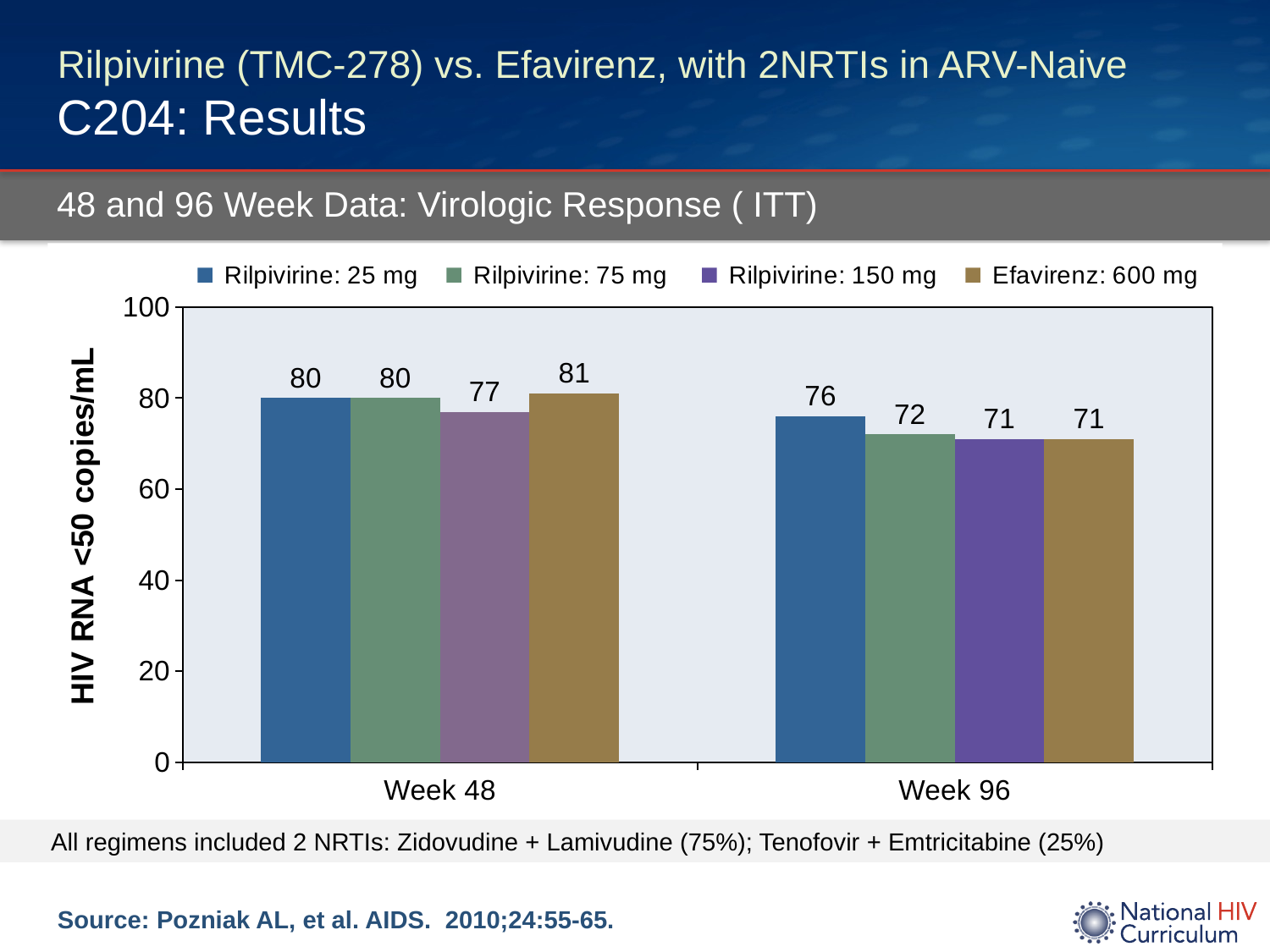

# Rilpivirine (TMC-278) vs. Efavirenz, with 2NRTIs in ARV-Naive C204: Results
48 and 96 Week Data: Virologic Response ( ITT)

### Chart

| Category |  Rilpivirine: 25 mg |  Rilpivirine: 75 mg  |  Rilpivirine: 150 mg |  Efavirenz: 600 mg |
|---|---|---|---|---|
| Week 48 | 80.0 | 80.0 | 77.0 | 81.0 |
| Week 96 | 76.0 | 72.0 | 71.0 | 71.0 |
All regimens included 2 NRTIs: Zidovudine + Lamivudine (75%); Tenofovir + Emtricitabine (25%)
Source: Pozniak AL, et al. AIDS.  2010;24:55-65.